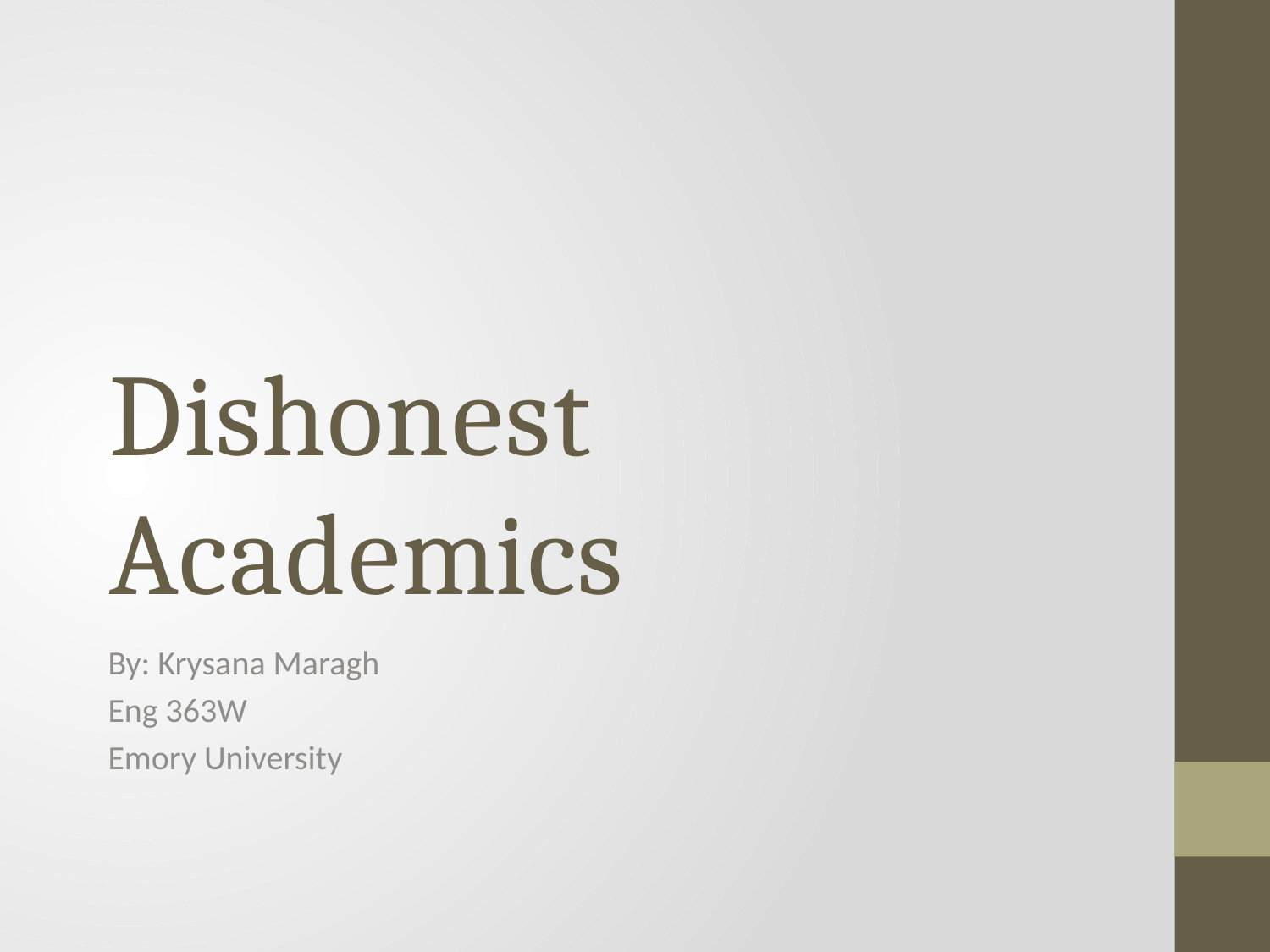

# Dishonest Academics
By: Krysana Maragh
Eng 363W
Emory University